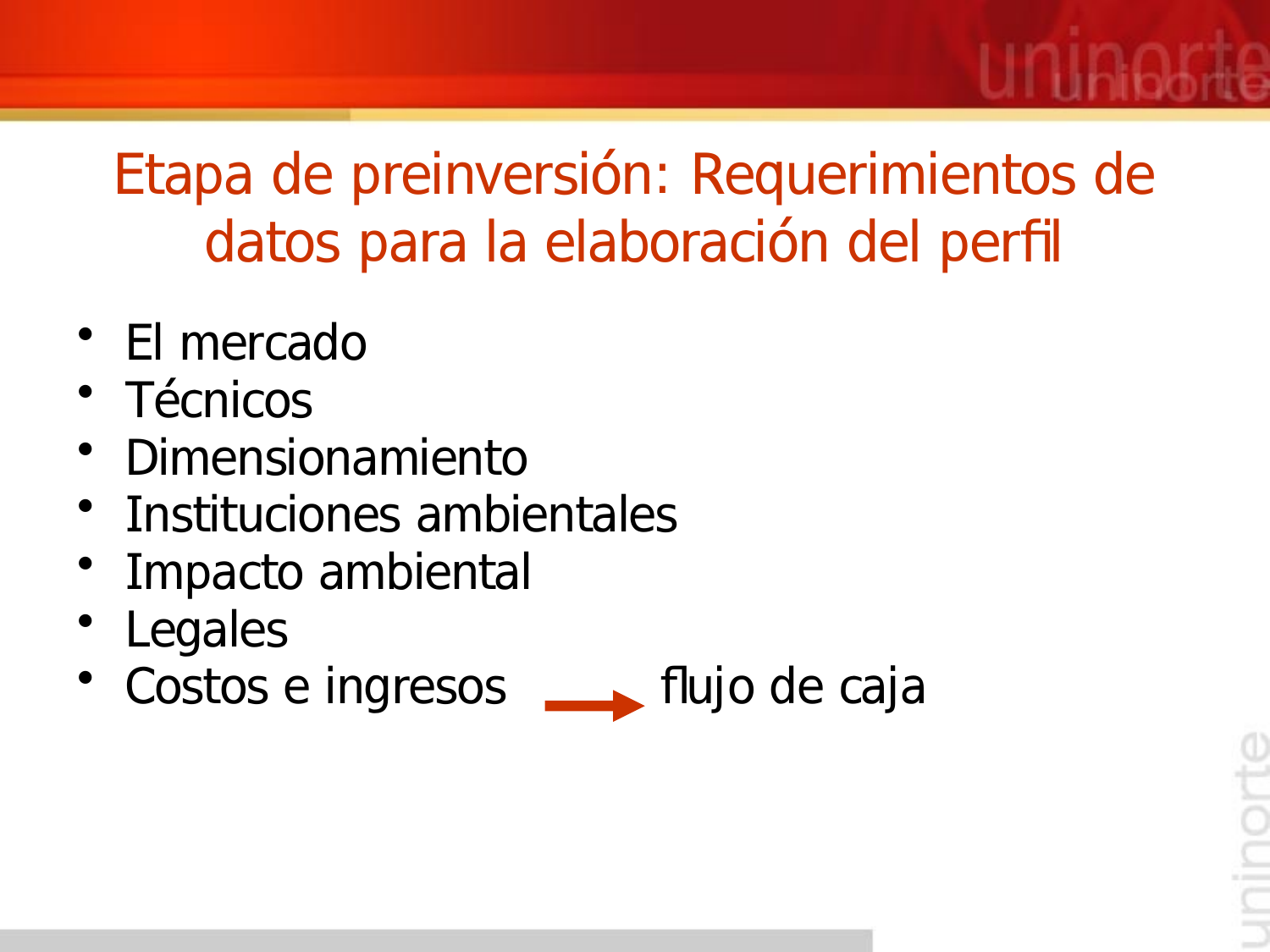

# Etapa de preinversión: Requerimientos de datos para la elaboración del perfil
El mercado
Técnicos
Dimensionamiento
Instituciones ambientales
Impacto ambiental
Legales
Costos e ingresos          flujo de caja